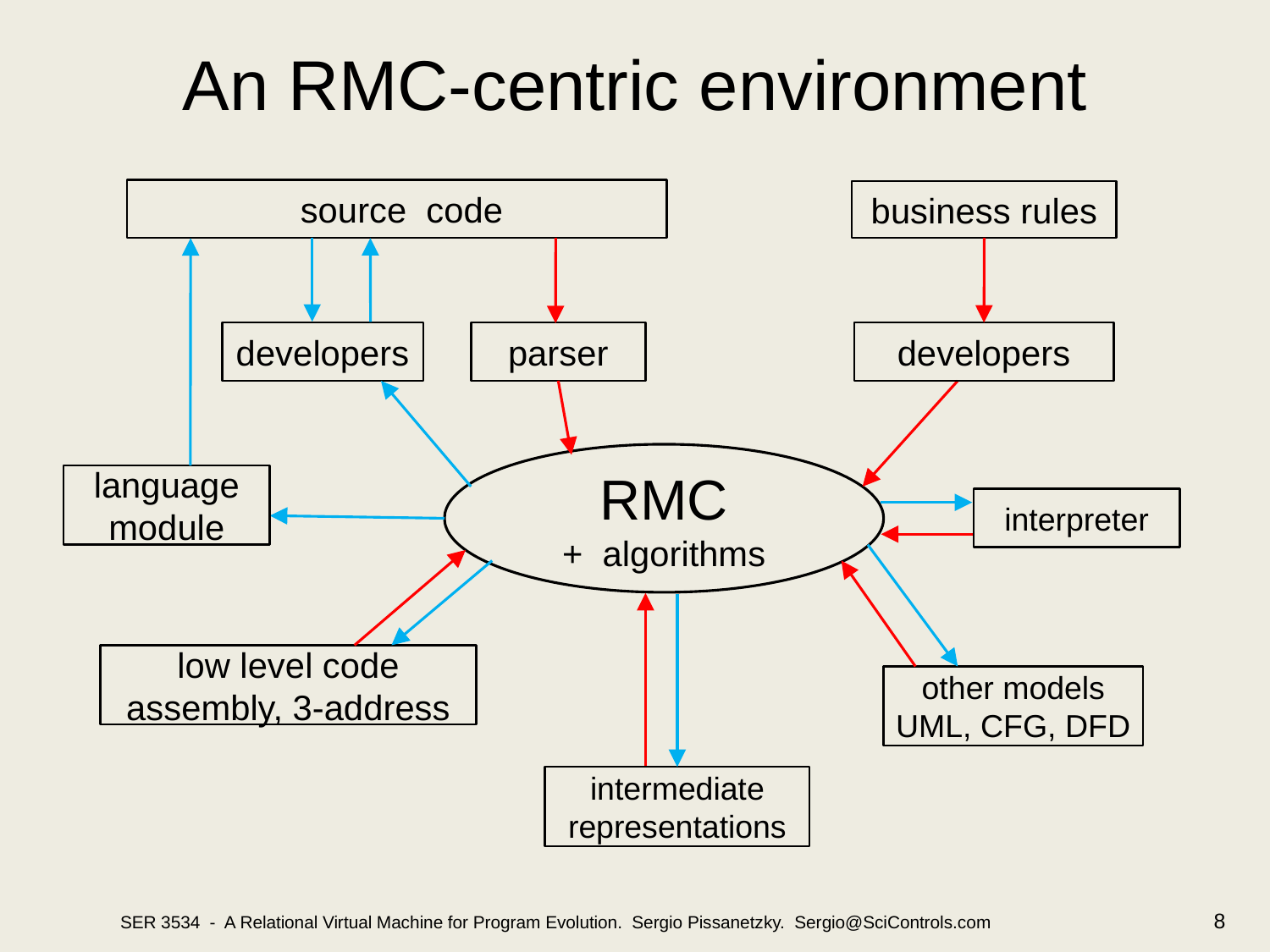

# An RMC-centric environment
 source  code
business rules
developers
parser
developers
RMC
+  algorithms
language
module
interpreter
low level code
assembly, 3-address
other models
UML, CFG, DFD
intermediate
representations
SER 3534  -  A Relational Virtual Machine for Program Evolution.  Sergio Pissanetzky.  Sergio@SciControls.com
8